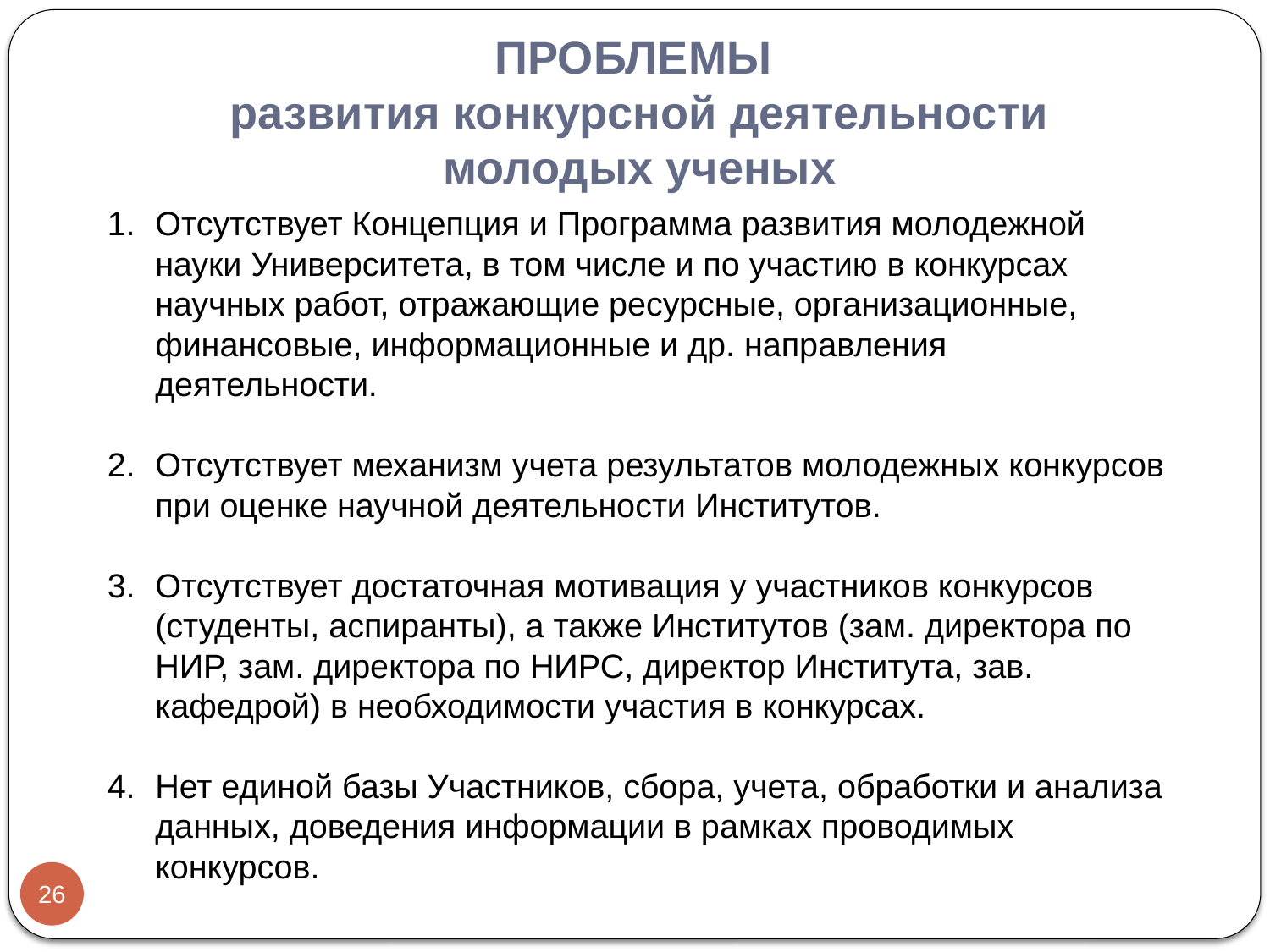

# ПРОБЛЕМЫ развития конкурсной деятельности молодых ученых
Отсутствует Концепция и Программа развития молодежной науки Университета, в том числе и по участию в конкурсах научных работ, отражающие ресурсные, организационные, финансовые, информационные и др. направления деятельности.

Отсутствует механизм учета результатов молодежных конкурсов при оценке научной деятельности Институтов.

Отсутствует достаточная мотивация у участников конкурсов (студенты, аспиранты), а также Институтов (зам. директора по НИР, зам. директора по НИРС, директор Института, зав. кафедрой) в необходимости участия в конкурсах.

Нет единой базы Участников, сбора, учета, обработки и анализа данных, доведения информации в рамках проводимых конкурсов.
26